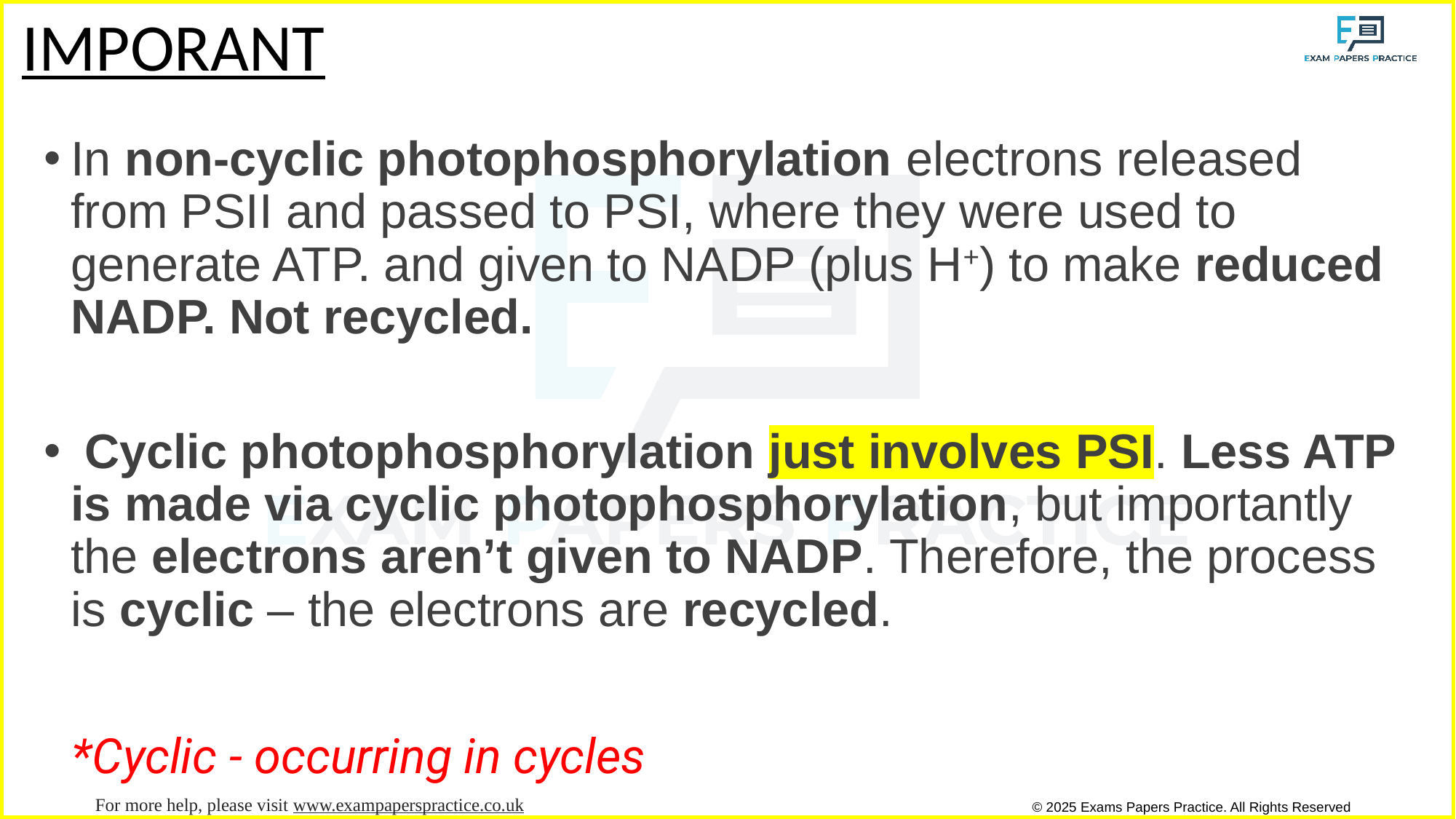

# IMPORANT
In non-cyclic photophosphorylation electrons released from PSII and passed to PSI, where they were used to generate ATP. and given to NADP (plus H+) to make reduced NADP. Not recycled.

 Cyclic photophosphorylation just involves PSI. Less ATP is made via cyclic photophosphorylation, but importantly the electrons aren’t given to NADP. Therefore, the process is cyclic – the electrons are recycled.
*Cyclic - occurring in cycles